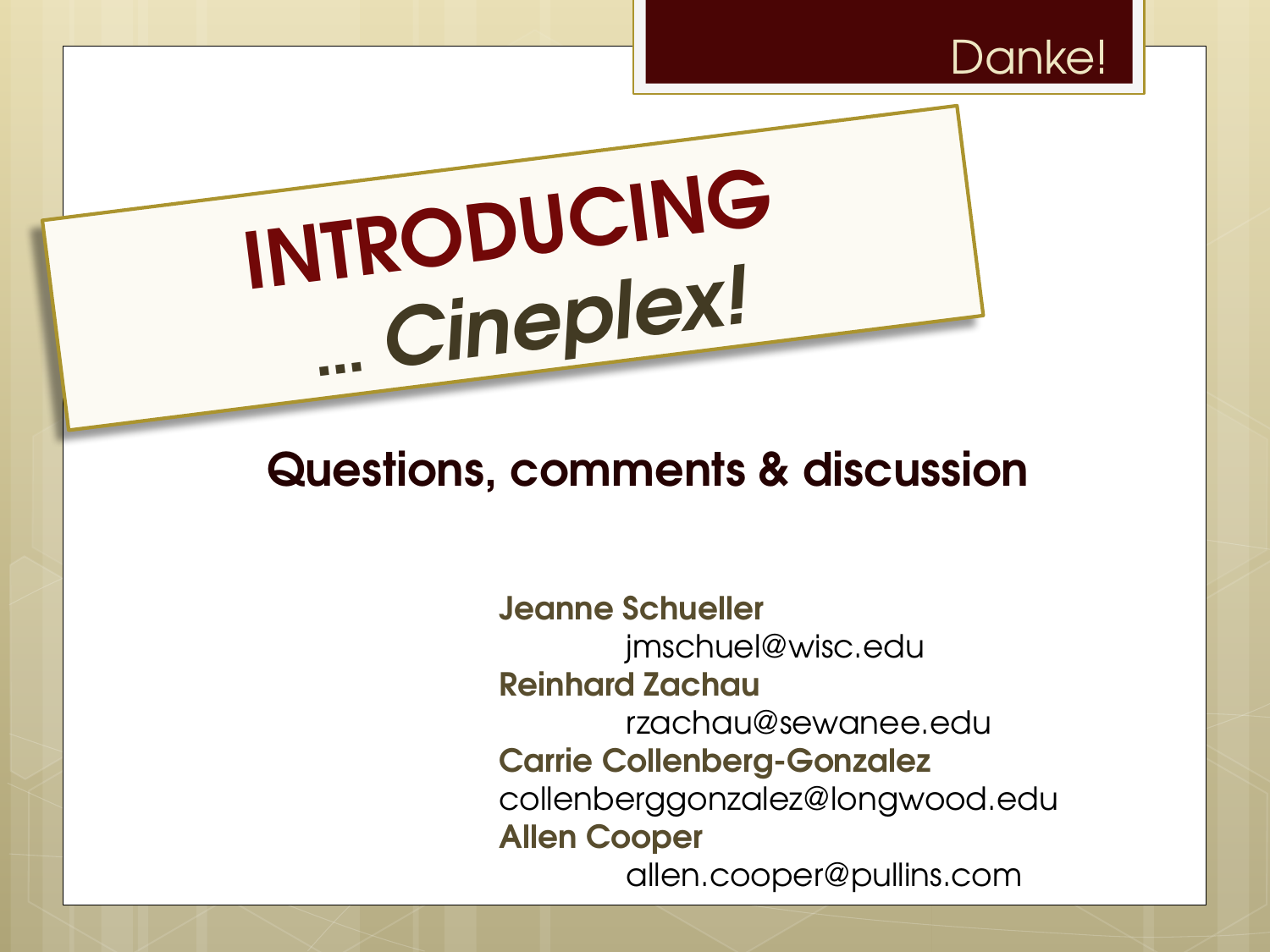

Danke!
# INTRODUCING … Cineplex!
Questions, comments & discussion
Jeanne Schueller
	jmschuel@wisc.edu
Reinhard Zachau
	rzachau@sewanee.edu
Carrie Collenberg-Gonzalez 	collenberggonzalez@longwood.edu
Allen Cooper
	allen.cooper@pullins.com